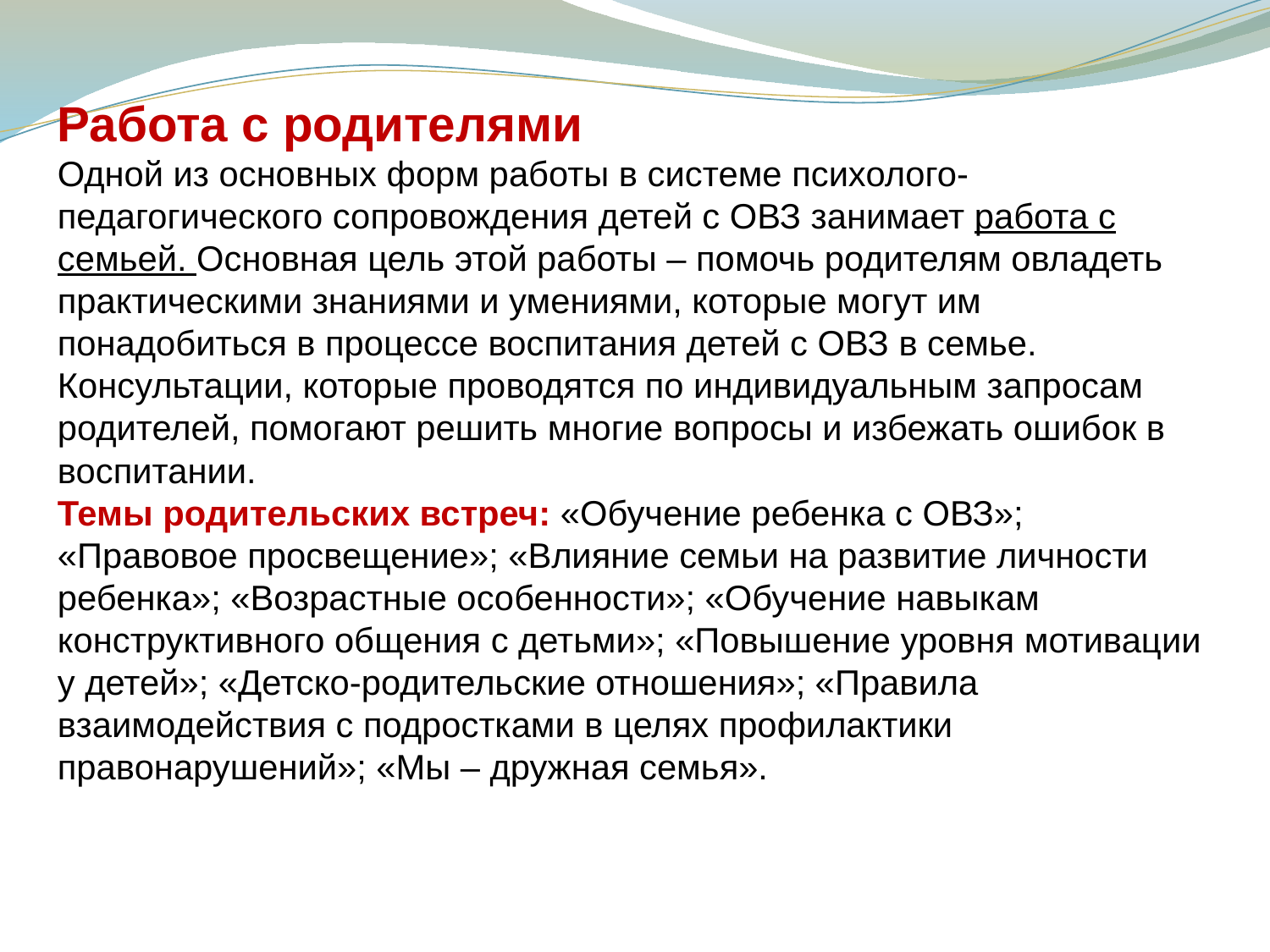

Работа с родителями
Одной из основных форм работы в системе психолого-педагогического сопровождения детей с ОВЗ занимает работа с семьей. Основная цель этой работы – помочь родителям овладеть практическими знаниями и умениями, которые могут им понадобиться в процессе воспитания детей с ОВЗ в семье. Консультации, которые проводятся по индивидуальным запросам родителей, помогают решить многие вопросы и избежать ошибок в воспитании.
Темы родительских встреч: «Обучение ребенка с ОВЗ»; «Правовое просвещение»; «Влияние семьи на развитие личности ребенка»; «Возрастные особенности»; «Обучение навыкам конструктивного общения с детьми»; «Повышение уровня мотивации у детей»; «Детско-родительские отношения»; «Правила взаимодействия с подростками в целях профилактики правонарушений»; «Мы – дружная семья».